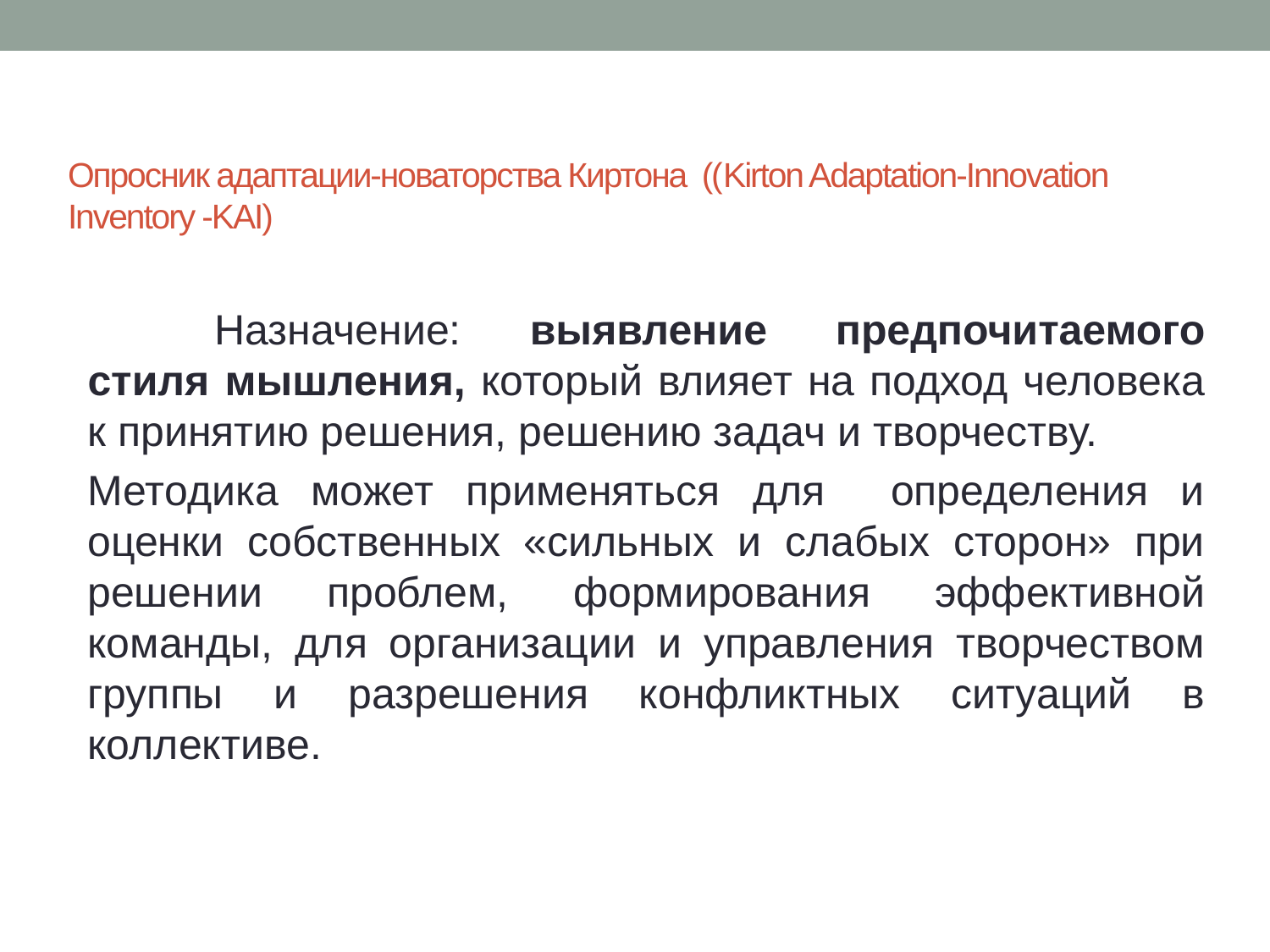

# Опросник адаптации-новаторства Киртона  ((Kirton Adaptation-Innovation Inventory -KAI)
	Назначение: выявление предпочитаемого стиля мышления, который влияет на подход человека к принятию решения, решению задач и творчеству.
Методика может применяться для  определения и оценки собственных «сильных и слабых сторон» при решении проблем, формирования эффективной команды, для организации и управления творчеством группы и разрешения конфликтных ситуаций в коллективе.